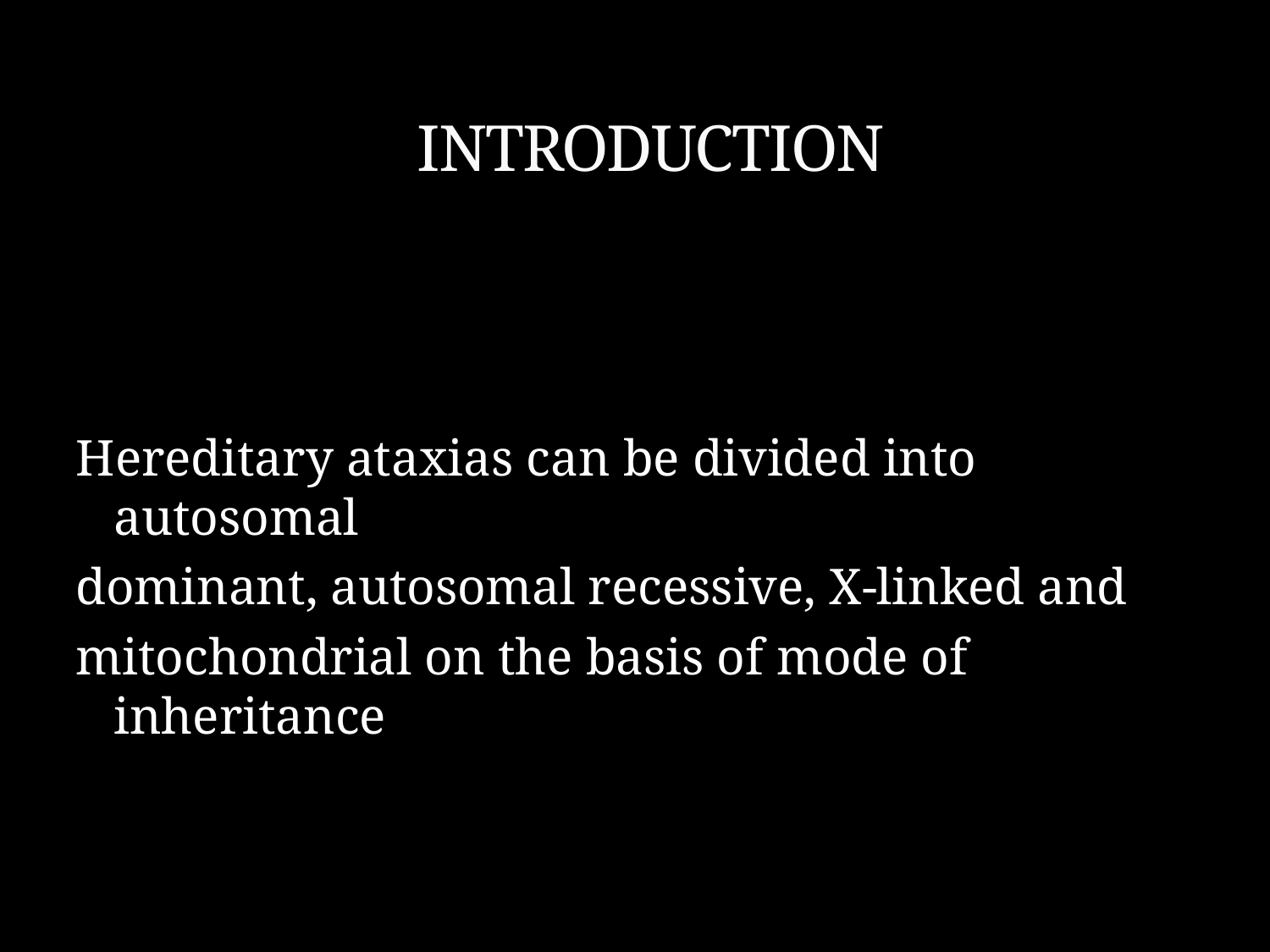

# INTRODUCTION

Hereditary ataxias can be divided into autosomal
dominant, autosomal recessive, X-linked and
mitochondrial on the basis of mode of inheritance